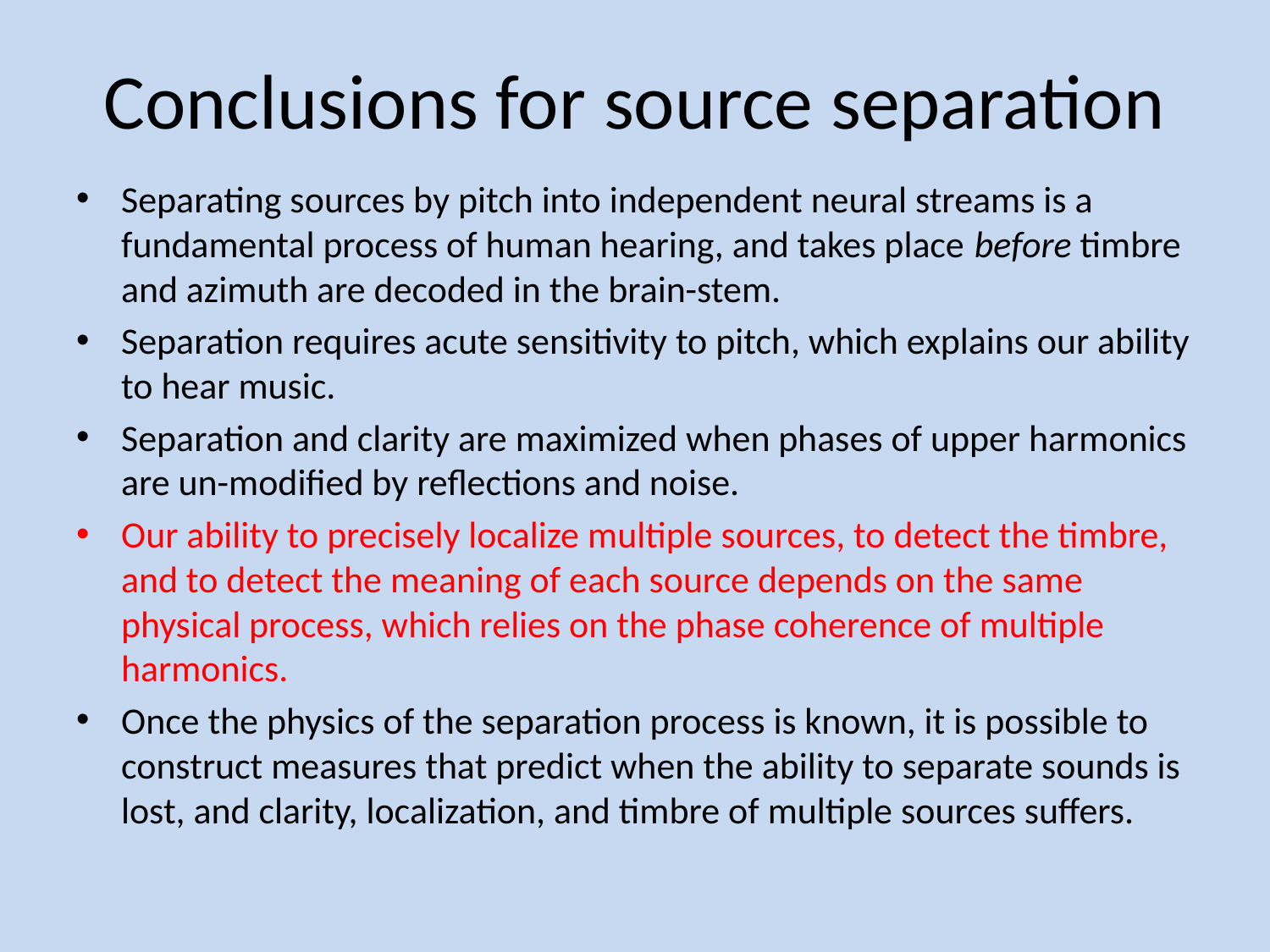

# Conclusions for source separation
Separating sources by pitch into independent neural streams is a fundamental process of human hearing, and takes place before timbre and azimuth are decoded in the brain-stem.
Separation requires acute sensitivity to pitch, which explains our ability to hear music.
Separation and clarity are maximized when phases of upper harmonics are un-modified by reflections and noise.
Our ability to precisely localize multiple sources, to detect the timbre, and to detect the meaning of each source depends on the same physical process, which relies on the phase coherence of multiple harmonics.
Once the physics of the separation process is known, it is possible to construct measures that predict when the ability to separate sounds is lost, and clarity, localization, and timbre of multiple sources suffers.